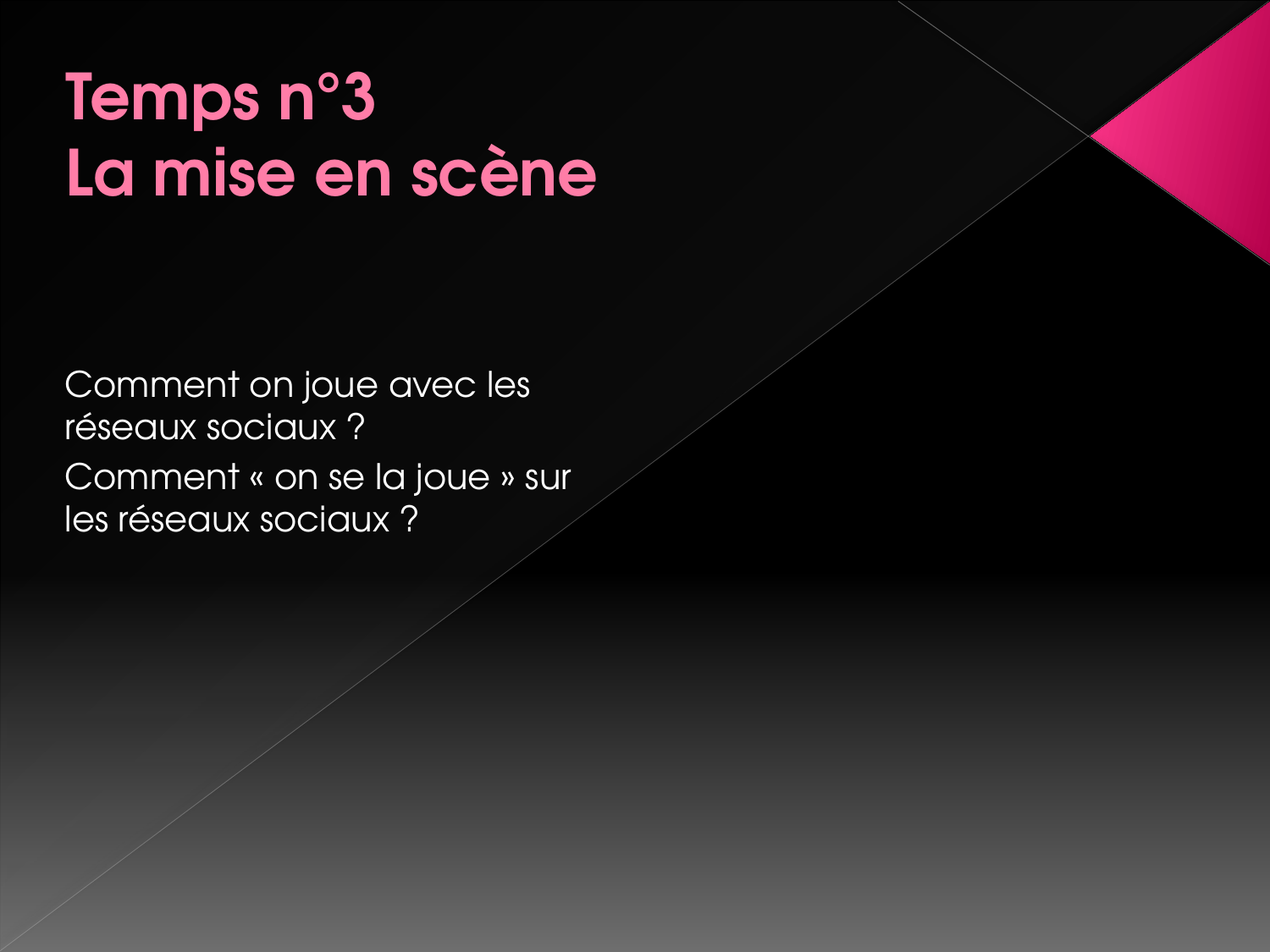

# Temps n°3 La mise en scène
Comment on joue avec les réseaux sociaux ?
Comment « on se la joue » sur les réseaux sociaux ?